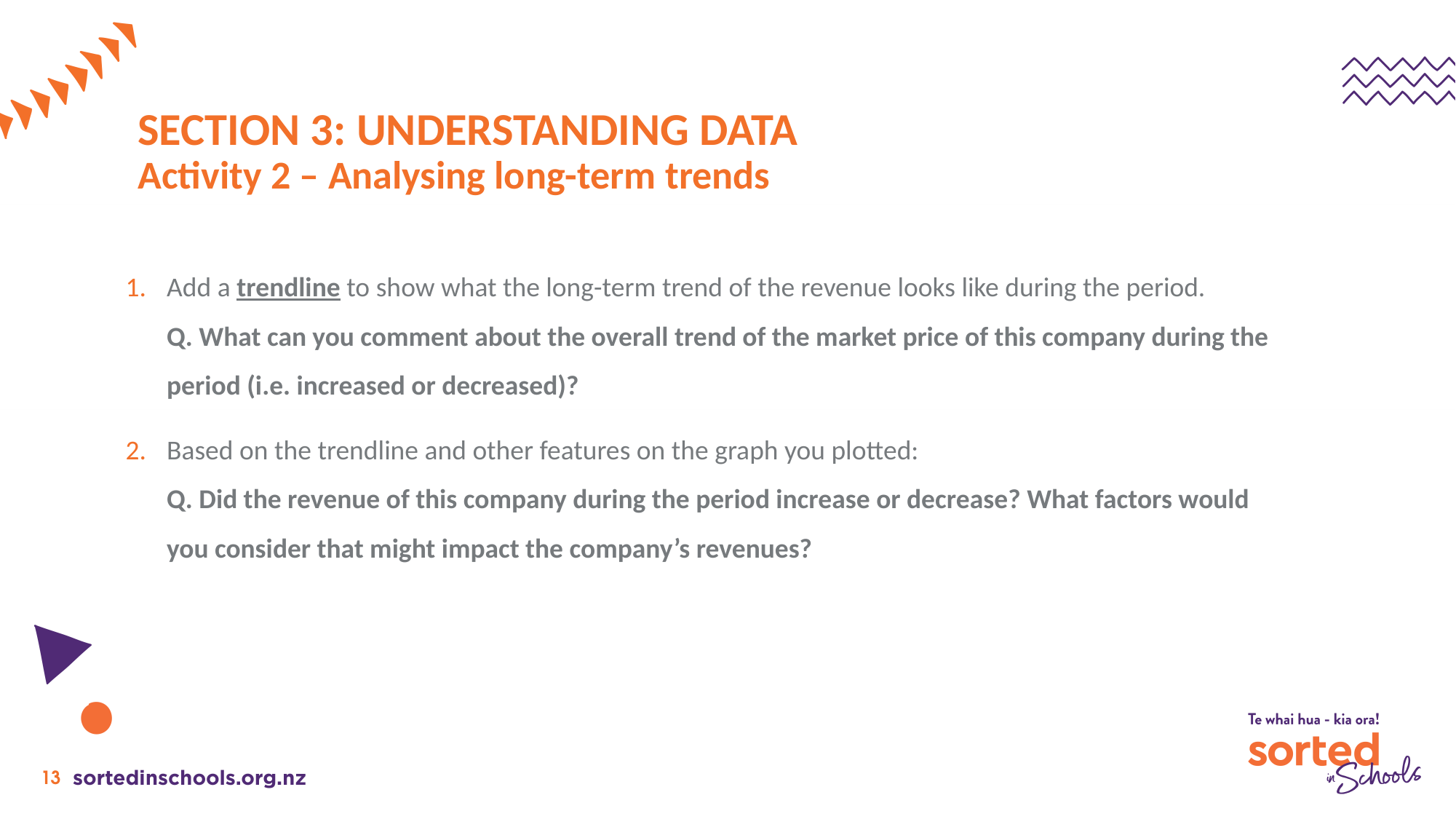

SECTION 3: UNDERSTANDING DATA
Activity 2 – Analysing long-term trends
Add a trendline to show what the long-term trend of the revenue looks like during the period.
Q. What can you comment about the overall trend of the market price of this company during the period (i.e. increased or decreased)?
Based on the trendline and other features on the graph you plotted:
Q. Did the revenue of this company during the period increase or decrease? What factors would you consider that might impact the company’s revenues?
13